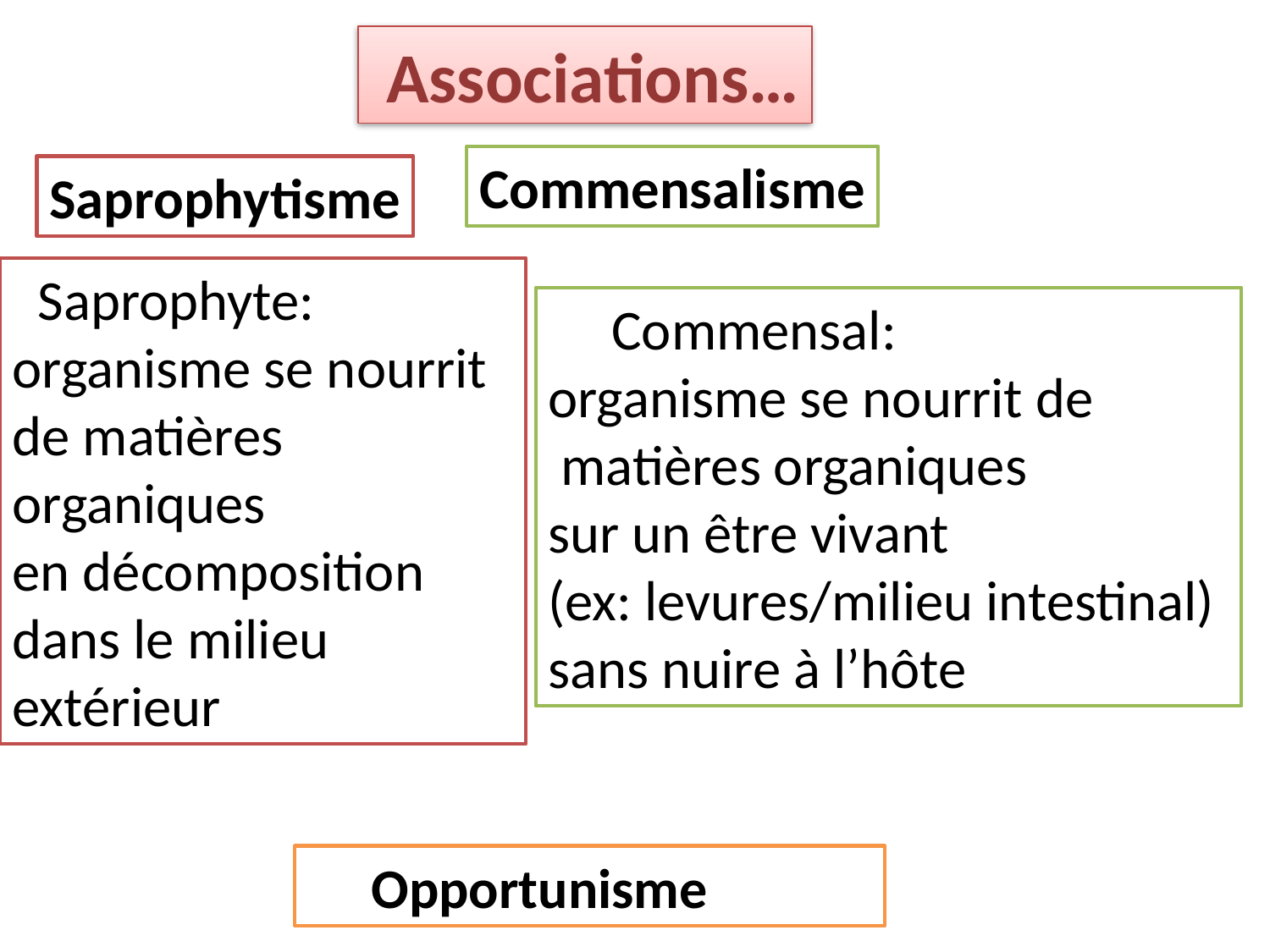

Associations…
Commensalisme
Saprophytisme
  Saprophyte:
organisme se nourrit de matières organiques
en décomposition dans le milieu extérieur
     Commensal:
organisme se nourrit de
 matières organiques
sur un être vivant
(ex: levures/milieu intestinal)
sans nuire à l’hôte
     Opportunisme